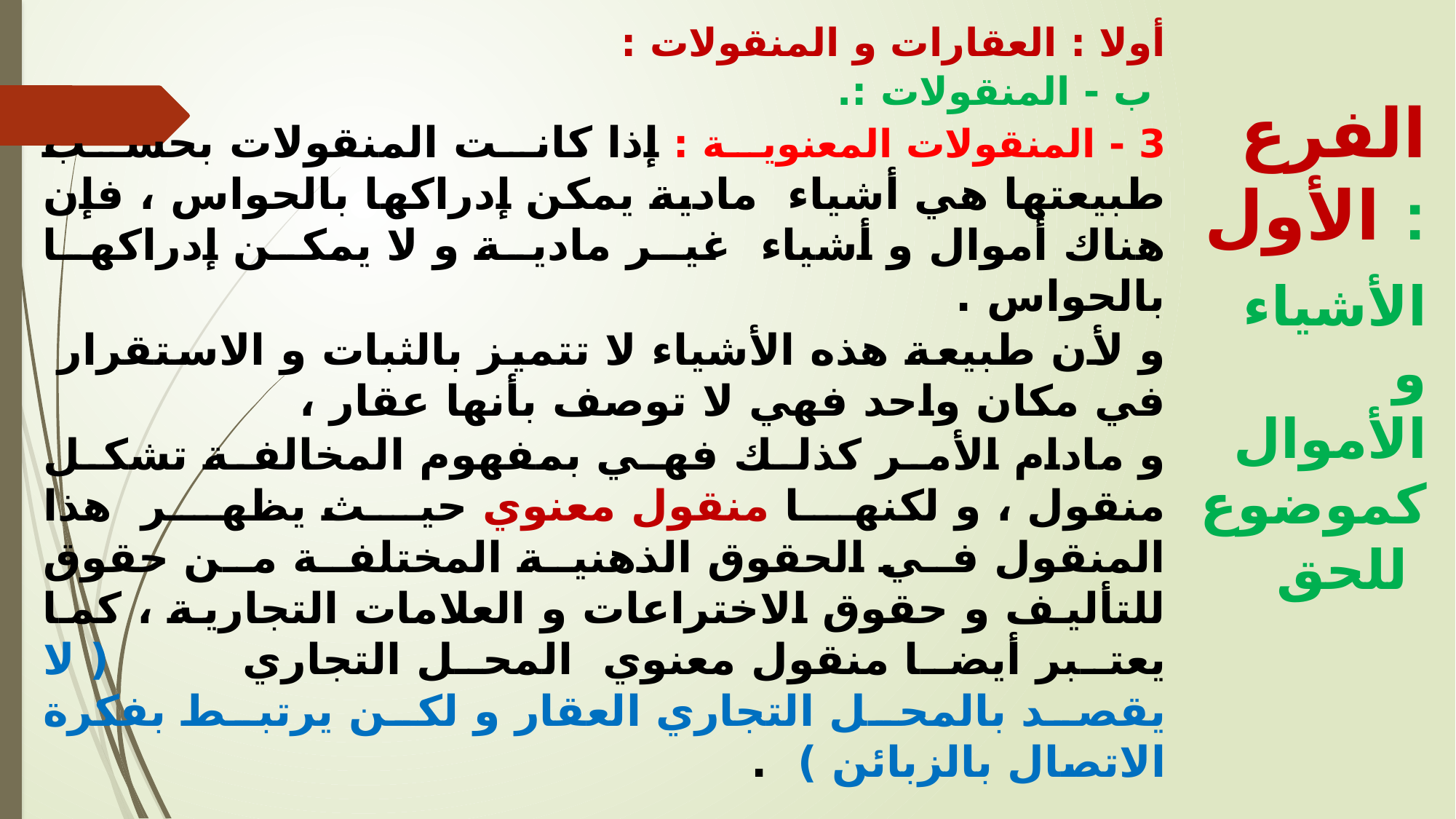

أولا : العقارات و المنقولات :
 ب - المنقولات :.
3 - المنقولات المعنوية : إذا كانت المنقولات بحسب طبيعتها هي أشياء  مادية يمكن إدراكها بالحواس ، فإن هناك أموال و أشياء  غير مادية و لا يمكن إدراكها بالحواس .
و لأن طبيعة هذه الأشياء لا تتميز بالثبات و الاستقرار  في مكان واحد فهي لا توصف بأنها عقار ،
و مادام الأمر كذلك فهي بمفهوم المخالفة تشكل منقول ، و لكنها منقول معنوي حيث يظهر  هذا المنقول في الحقوق الذهنية المختلفة من حقوق للتأليف و حقوق الاختراعات و العلامات التجارية ، كما يعتبر أيضا منقول معنوي  المحل التجاري         ( لا يقصد بالمحل التجاري العقار و لكن يرتبط بفكرة الاتصال بالزبائن )  .
الفرع الأول :
 الأشياء و الأموال كموضوع للحق